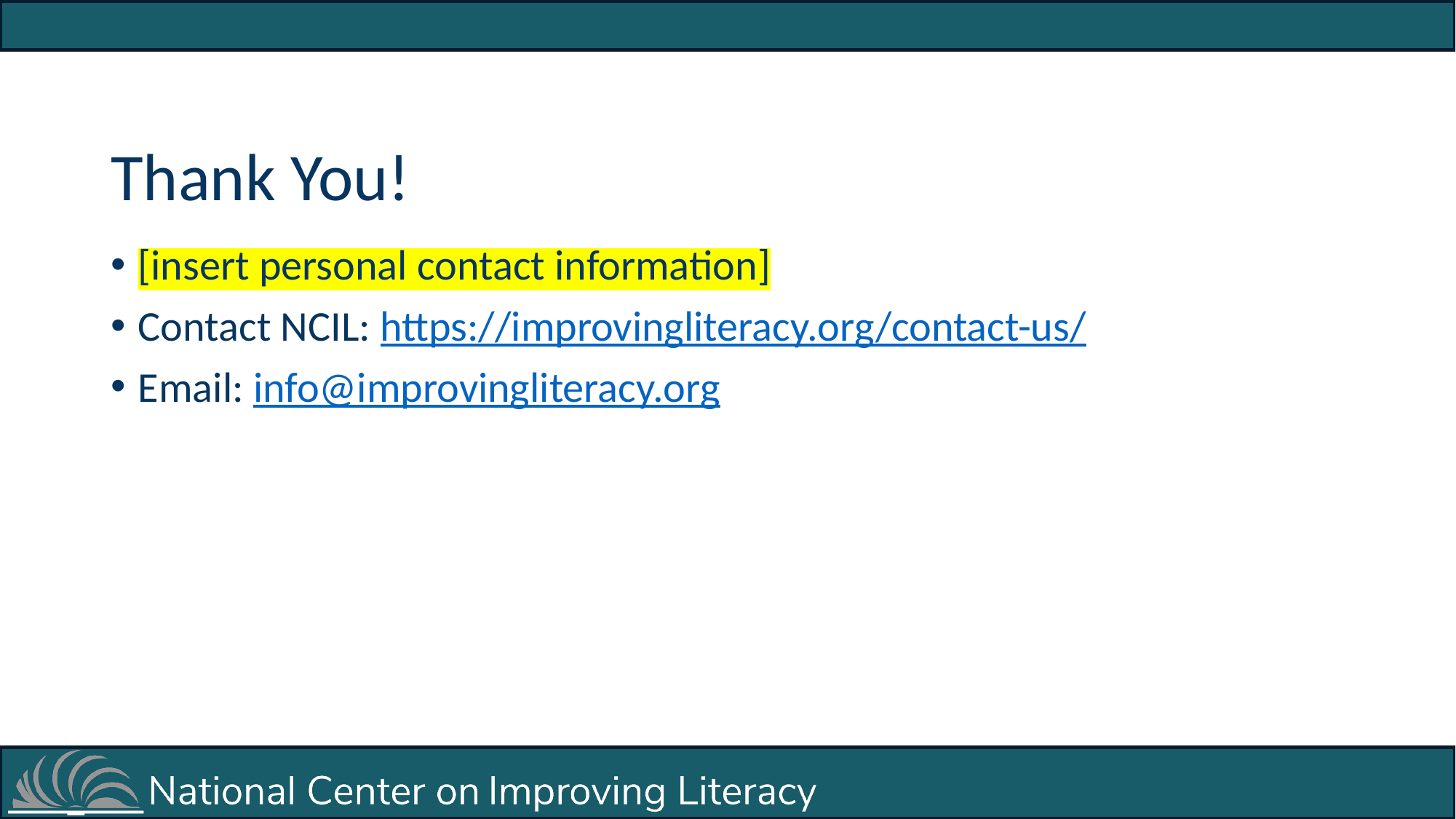

# Thank You!
[insert personal contact information]
Contact NCIL: https://improvingliteracy.org/contact-us/
Email: info@improvingliteracy.org